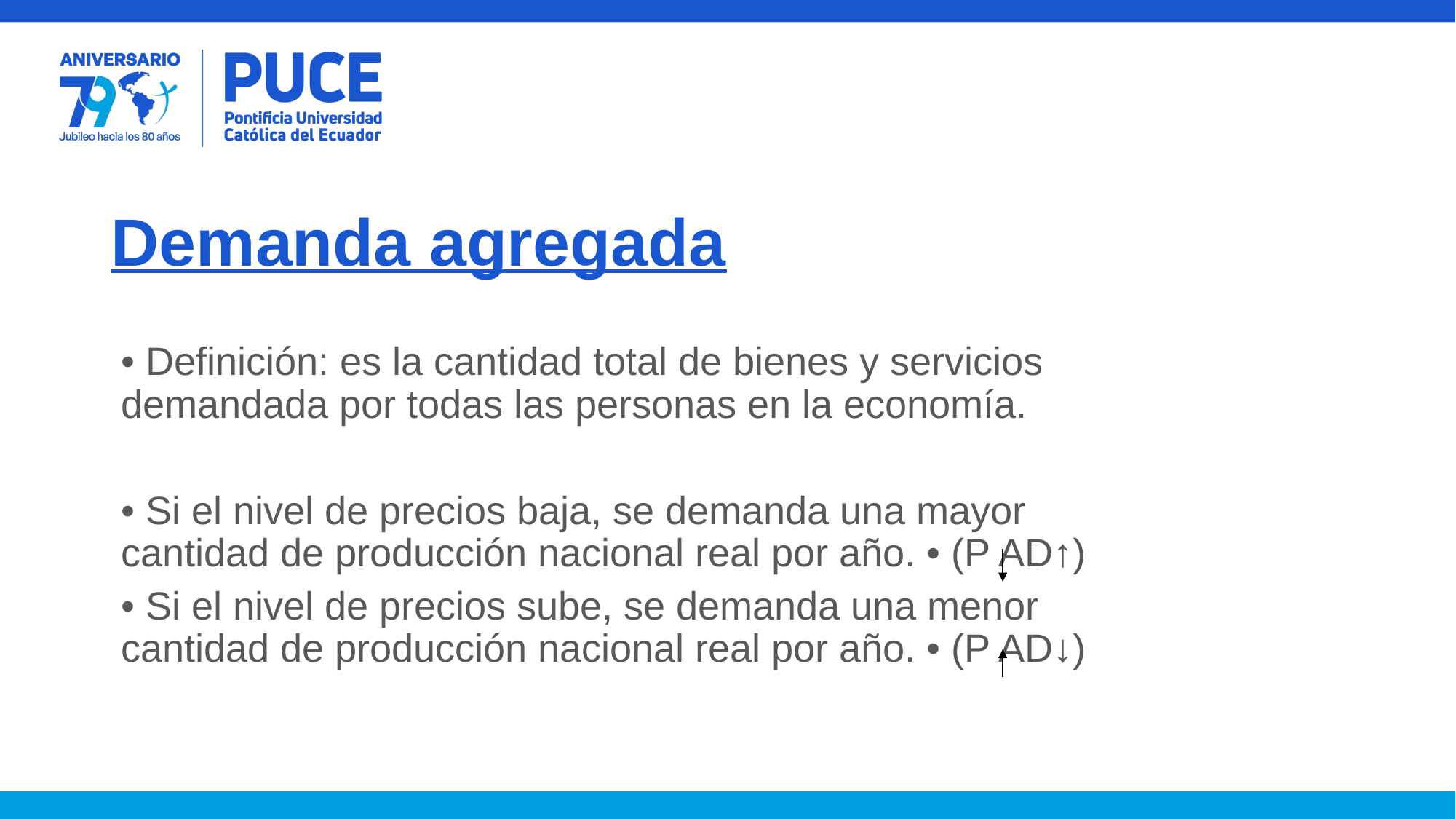

# Demanda agregada
• Definición: es la cantidad total de bienes y servicios demandada por todas las personas en la economía.

• Si el nivel de precios baja, se demanda una mayor cantidad de producción nacional real por año. • (P AD↑)
• Si el nivel de precios sube, se demanda una menor cantidad de producción nacional real por año. • (P AD↓)